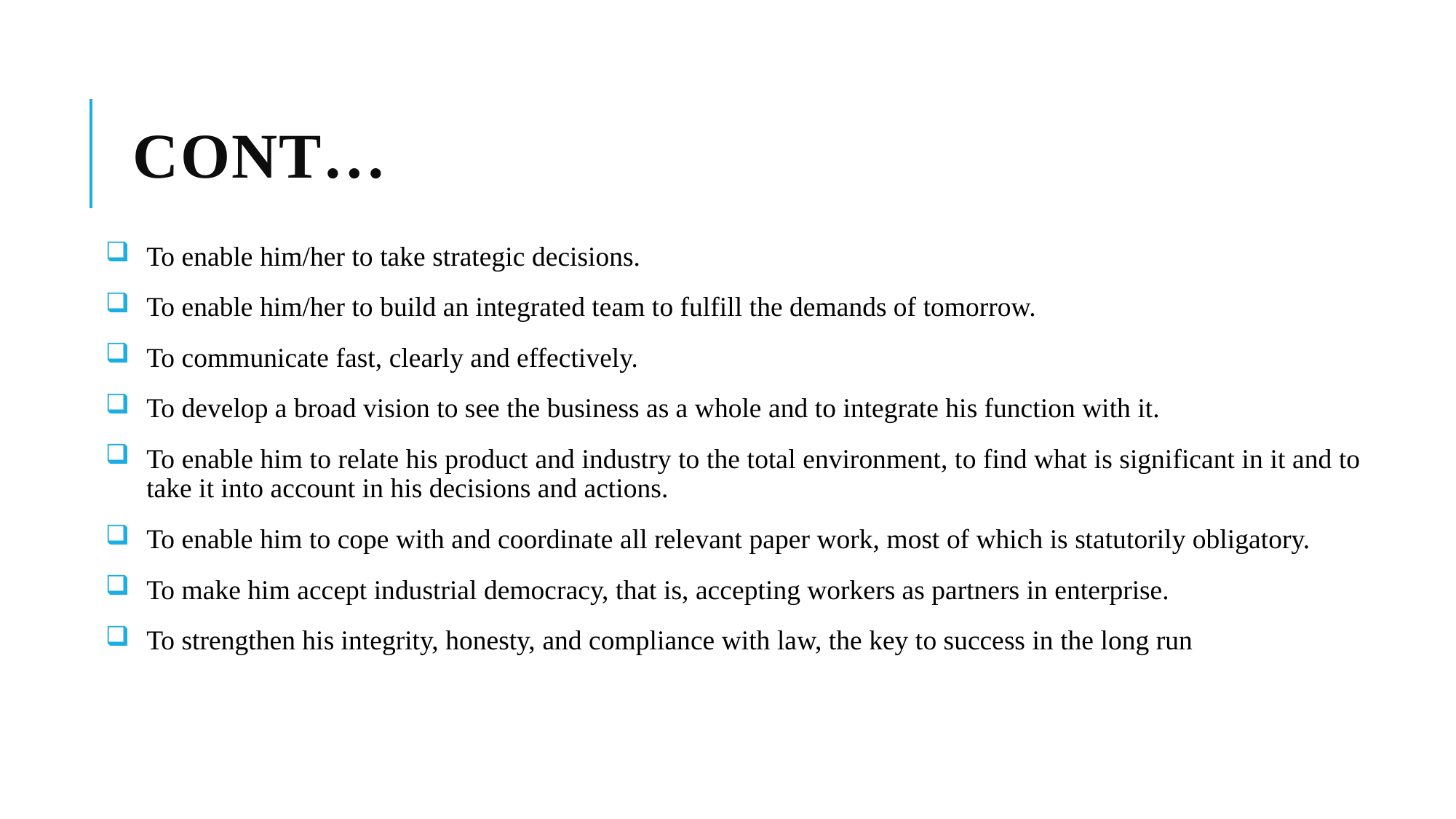

# Cont…
To enable him/her to take strategic decisions.
To enable him/her to build an integrated team to fulfill the demands of tomorrow.
To communicate fast, clearly and effectively.
To develop a broad vision to see the business as a whole and to integrate his function with it.
To enable him to relate his product and industry to the total environment, to find what is significant in it and to take it into account in his decisions and actions.
To enable him to cope with and coordinate all relevant paper work, most of which is statutorily obligatory.
To make him accept industrial democracy, that is, accepting workers as partners in enterprise.
To strengthen his integrity, honesty, and compliance with law, the key to success in the long run